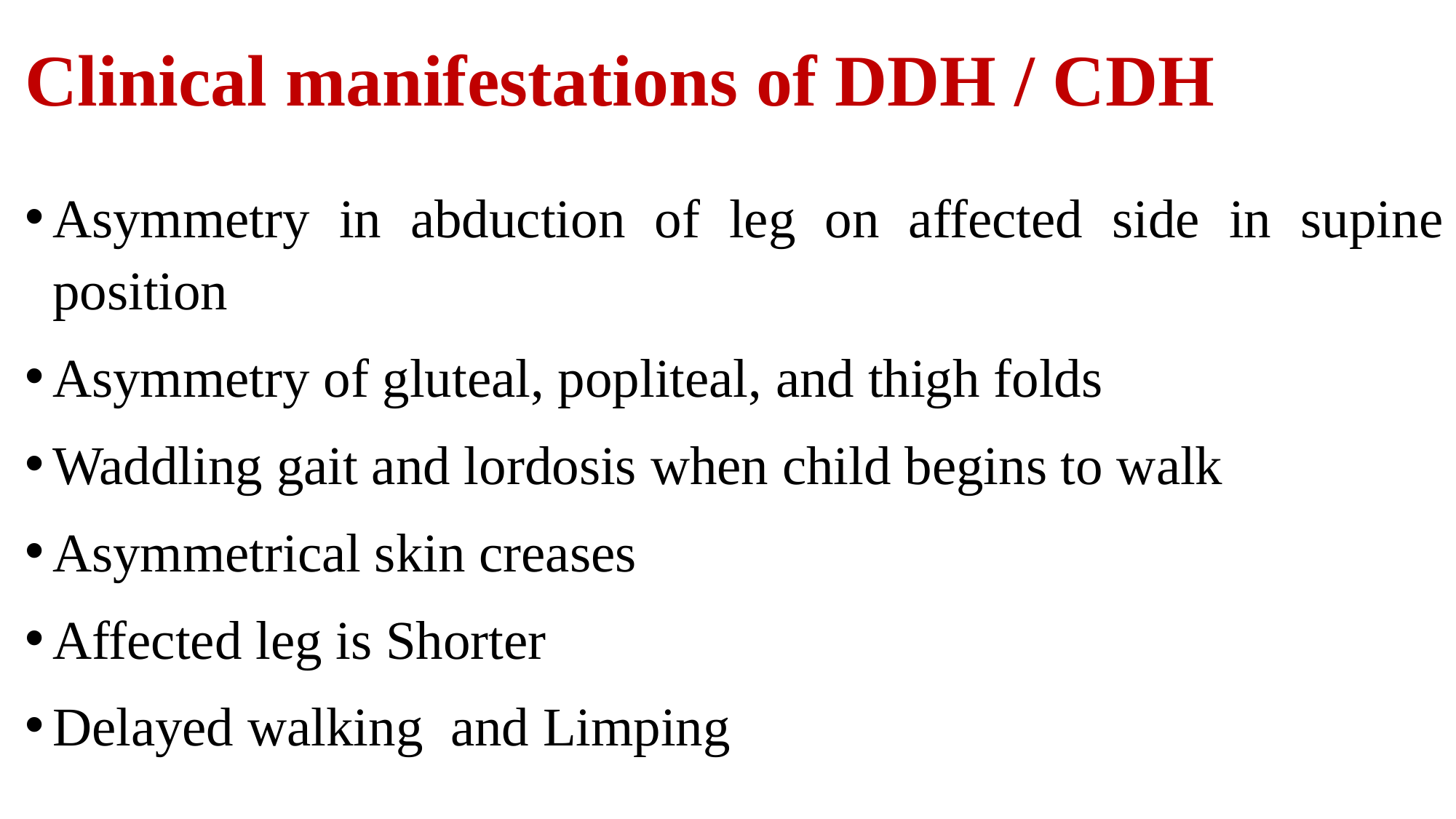

# Clinical manifestations of DDH / CDH
Asymmetry in abduction of leg on affected side in supine position
Asymmetry of gluteal, popliteal, and thigh folds
Waddling gait and lordosis when child begins to walk
Asymmetrical skin creases
Affected leg is Shorter
Delayed walking  and Limping